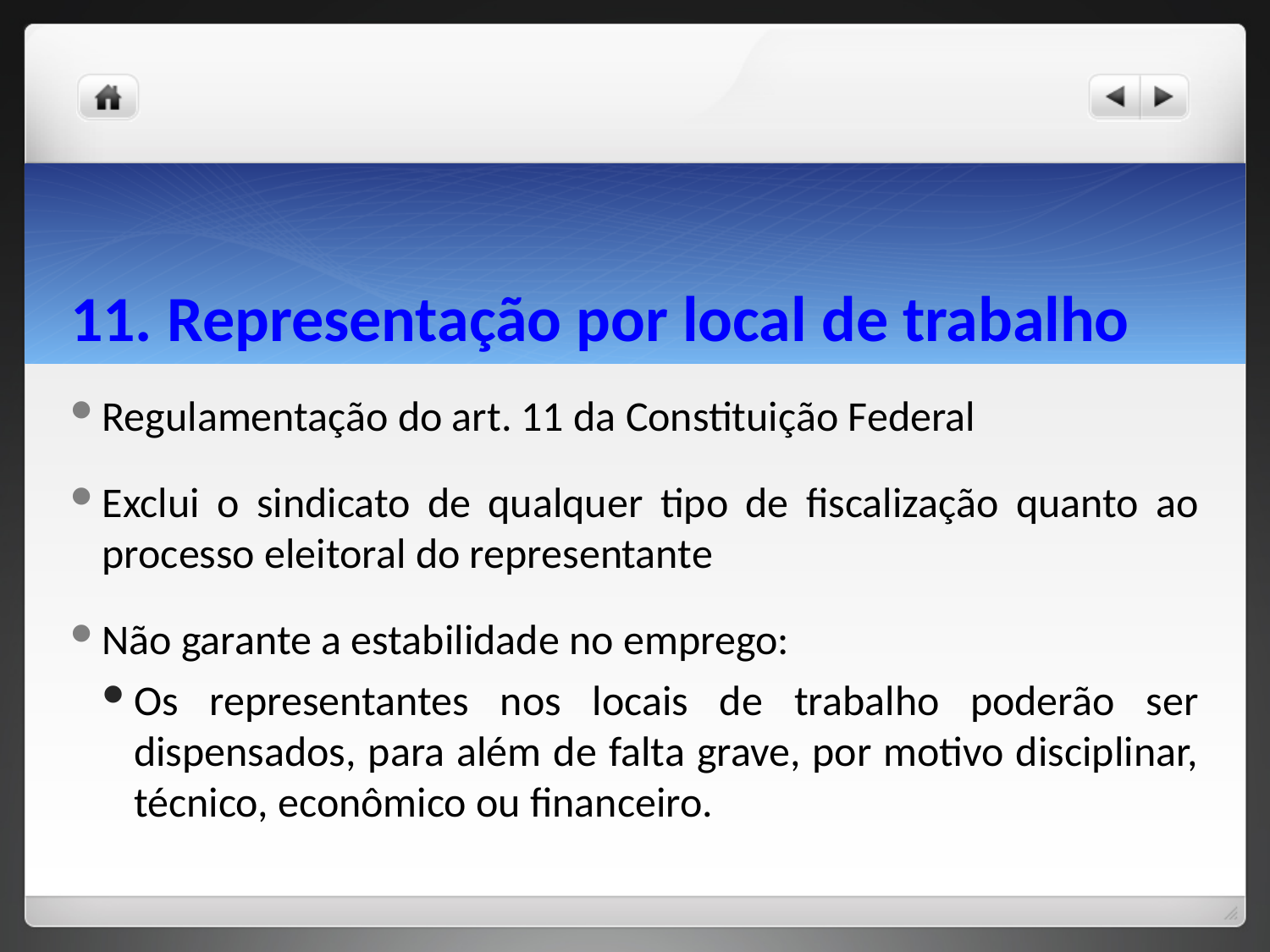

# 11. Representação por local de trabalho
Regulamentação do art. 11 da Constituição Federal
Exclui o sindicato de qualquer tipo de fiscalização quanto ao processo eleitoral do representante
Não garante a estabilidade no emprego:
Os representantes nos locais de trabalho poderão ser dispensados, para além de falta grave, por motivo disciplinar, técnico, econômico ou financeiro.